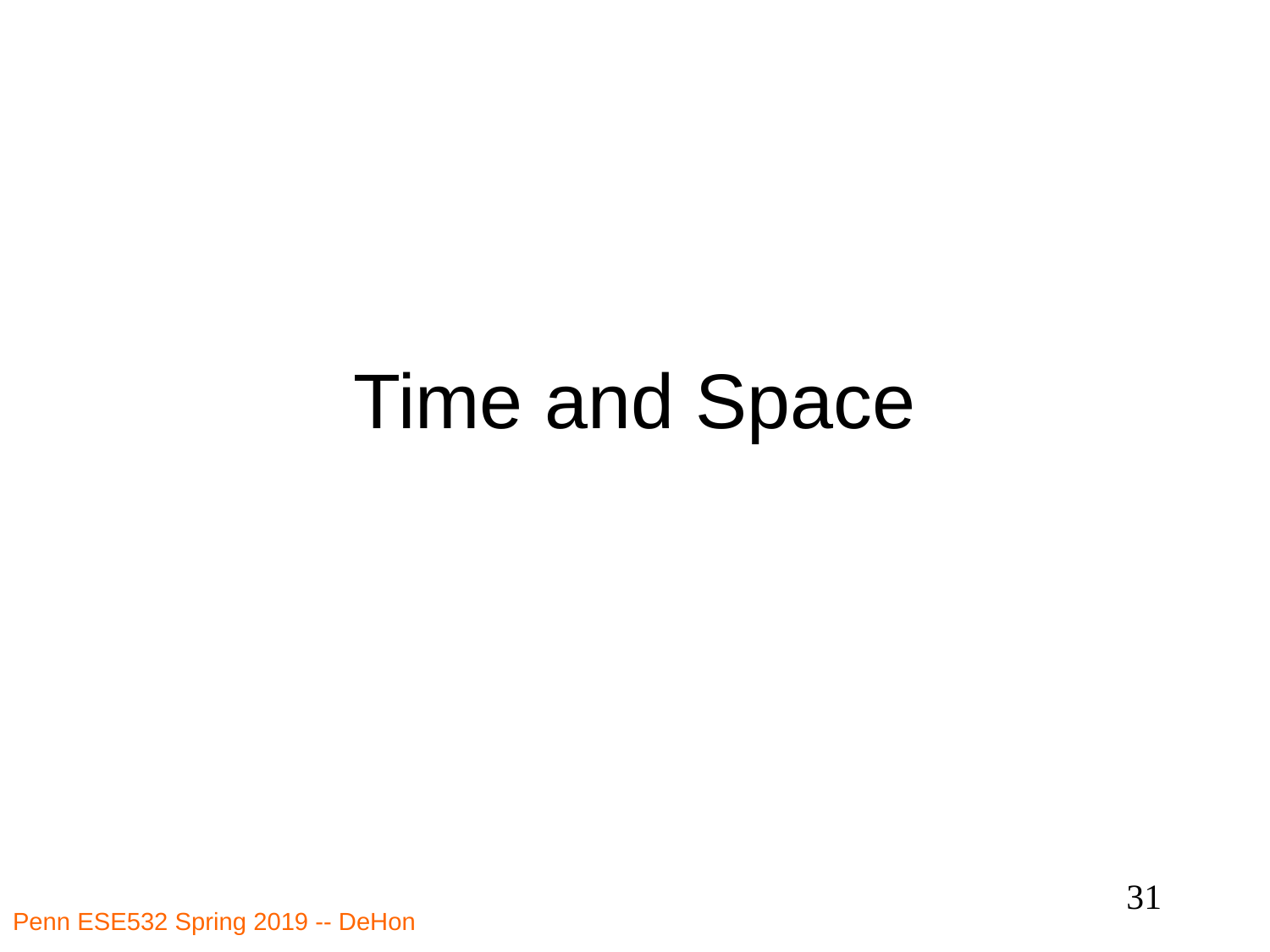

# Time and Space

31
Penn ESE532 Spring 2019 -- DeHon